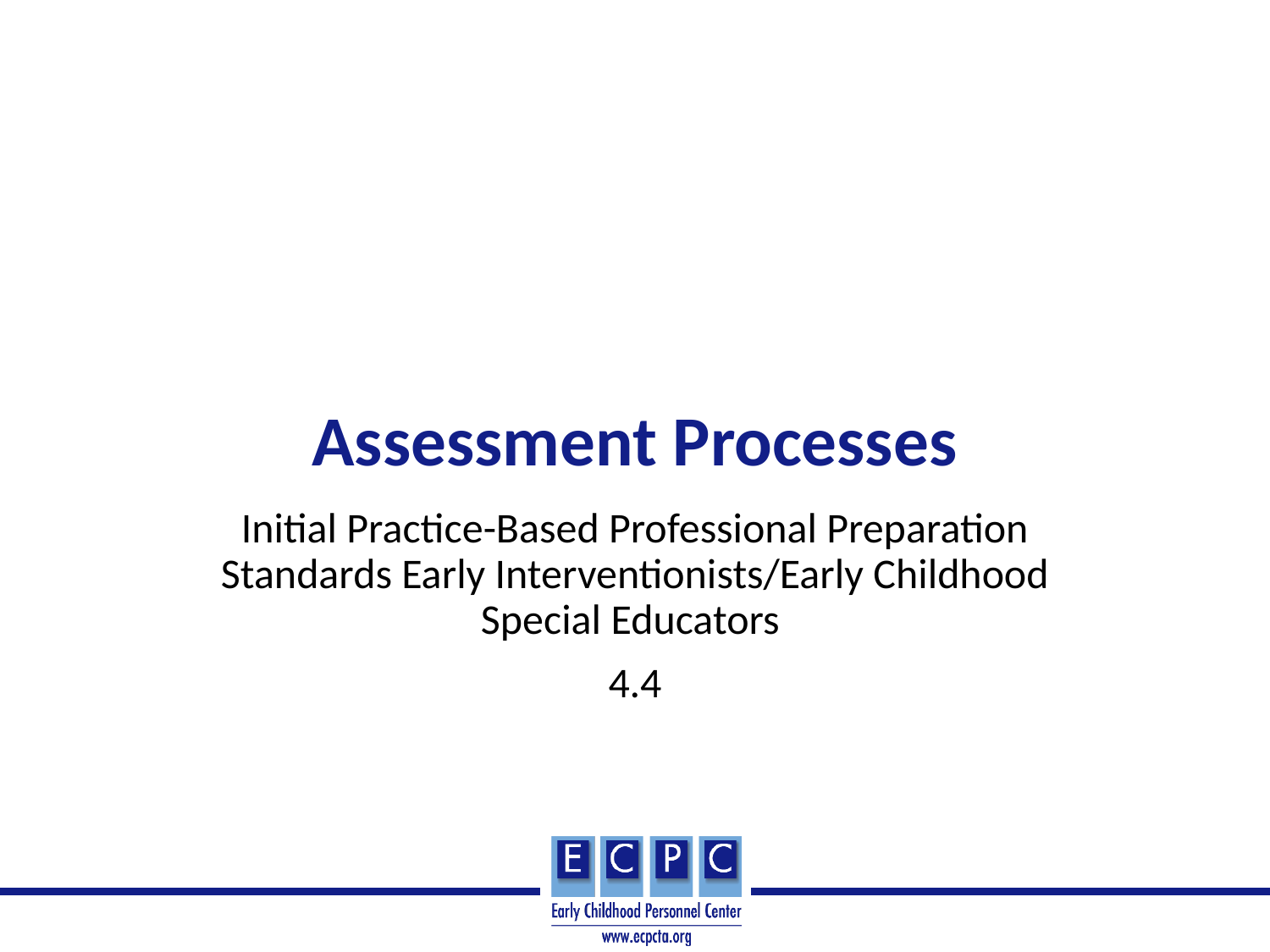

# Assessment Processes
Initial Practice-Based Professional Preparation Standards Early Interventionists/Early Childhood Special Educators
4.4